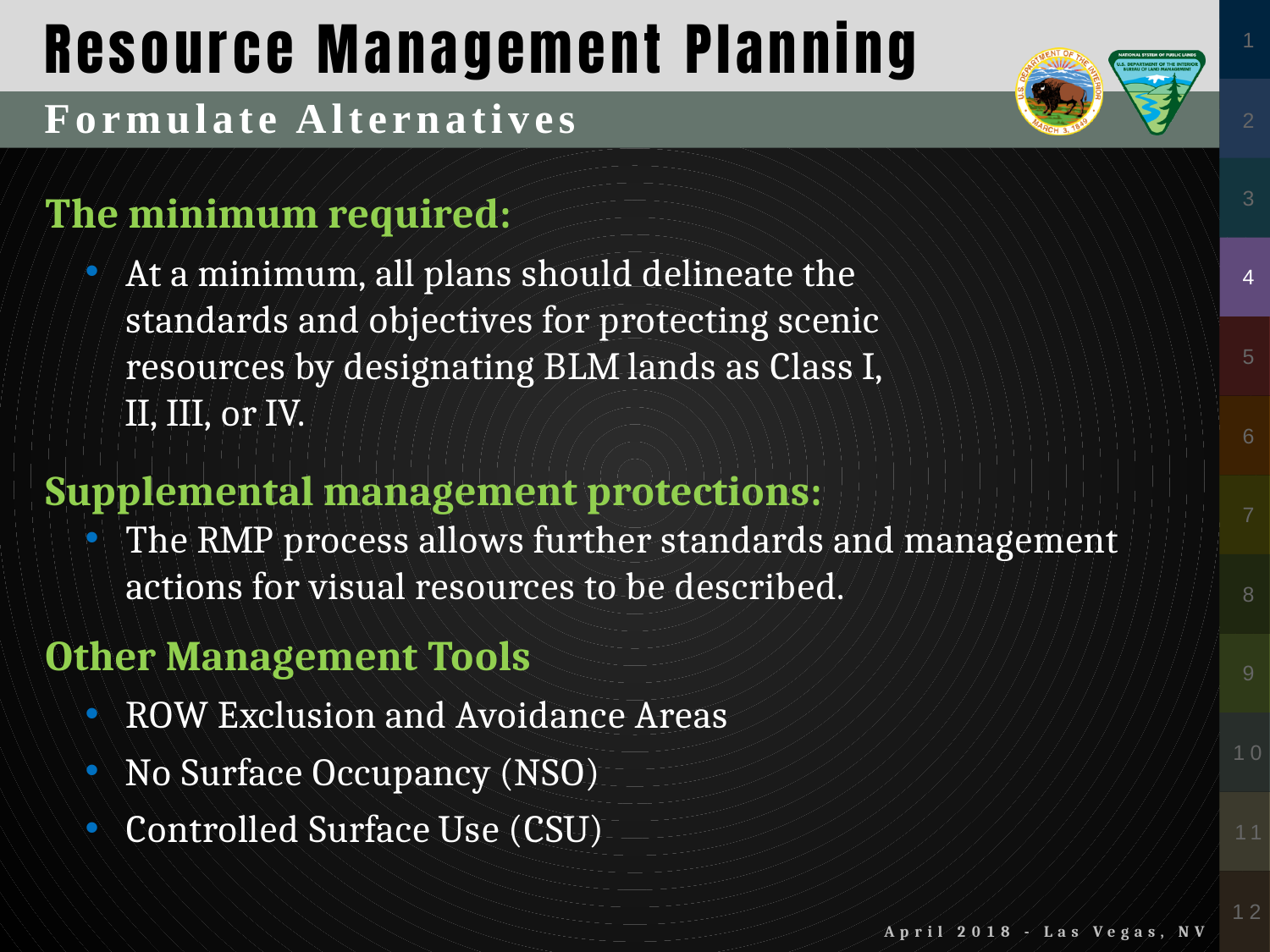

Formulate Alternatives
The minimum required:
At a minimum, all plans should delineate the
standards and objectives for protecting scenic
resources by designating BLM lands as Class I,
II, III, or IV.
Supplemental management protections:
The RMP process allows further standards and management actions for visual resources to be described.
Other Management Tools
ROW Exclusion and Avoidance Areas
No Surface Occupancy (NSO)
Controlled Surface Use (CSU)